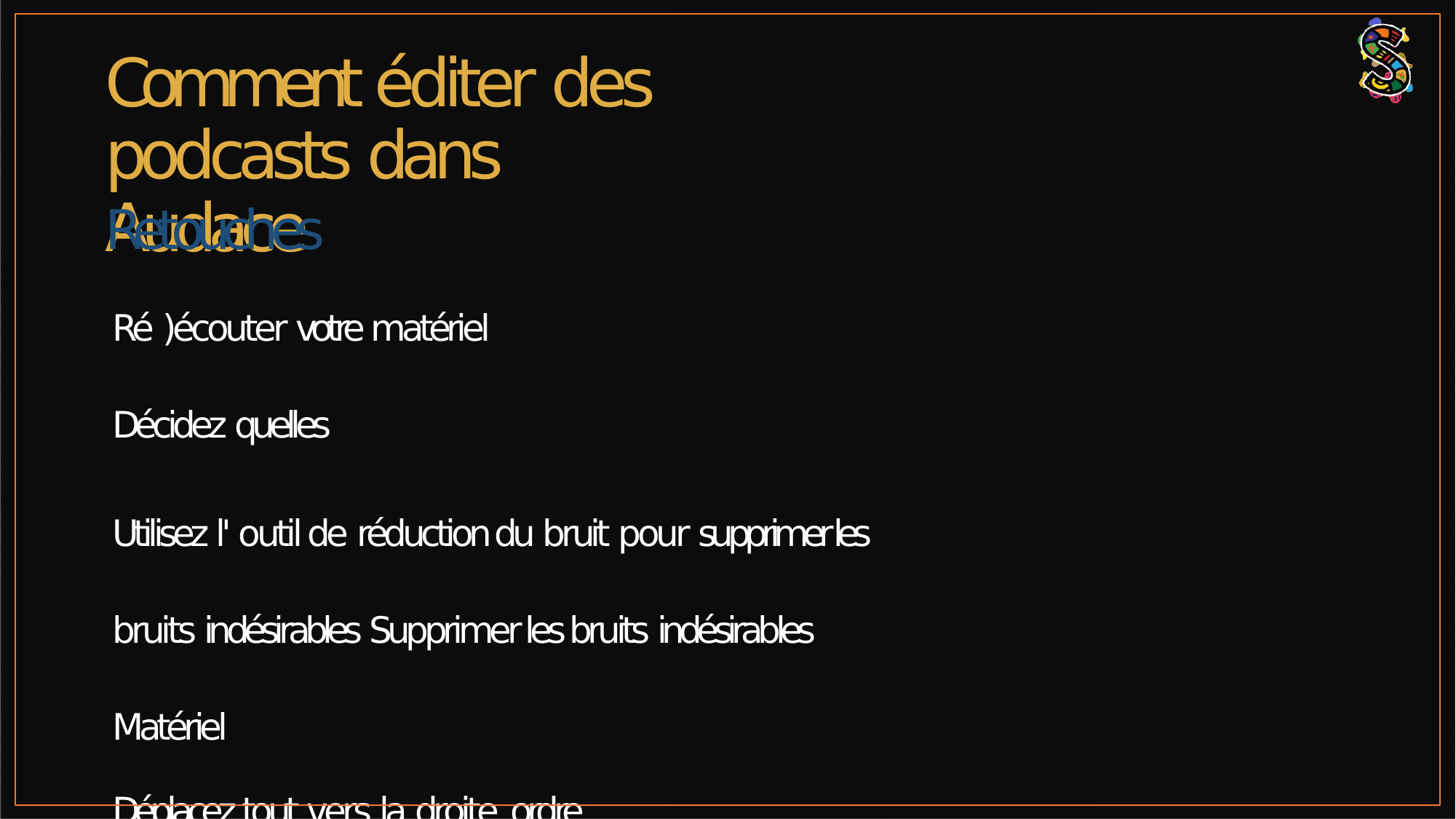

# Comment éditer des podcasts dans Audace
Retouches
Ré )écouter votre matériel

Décidez quelles
Utilisez l' outil de réduction du bruit pour supprimer les bruits indésirables Supprimer les bruits indésirables Matériel

Déplacez tout vers la droite ordre